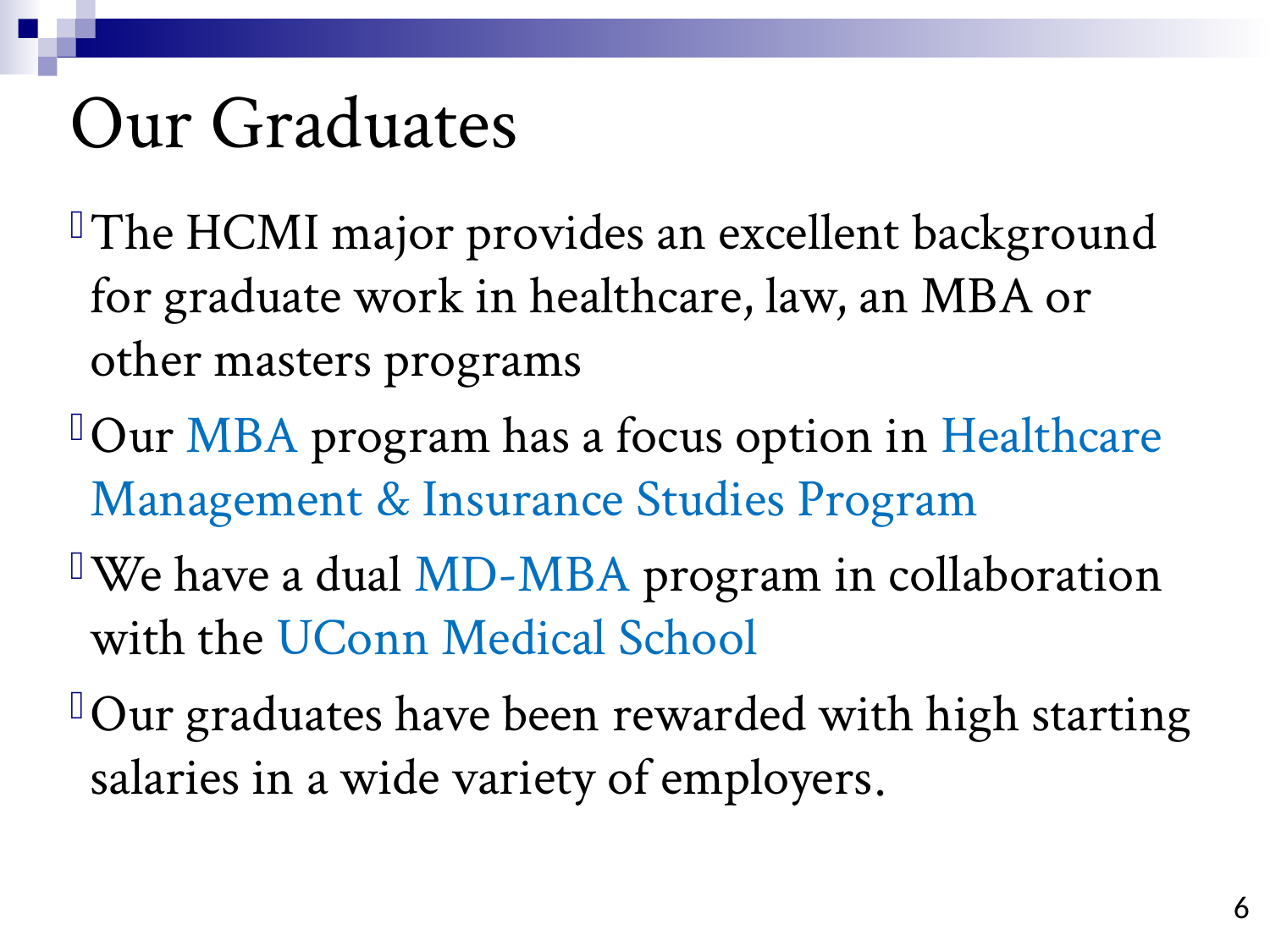

# Our Graduates
The HCMI major provides an excellent background for graduate work in healthcare, law, an MBA or other masters programs
Our MBA program has a focus option in Healthcare Management & Insurance Studies Program
We have a dual MD-MBA program in collaboration with the UConn Medical School
Our graduates have been rewarded with high starting salaries in a wide variety of employers.
6